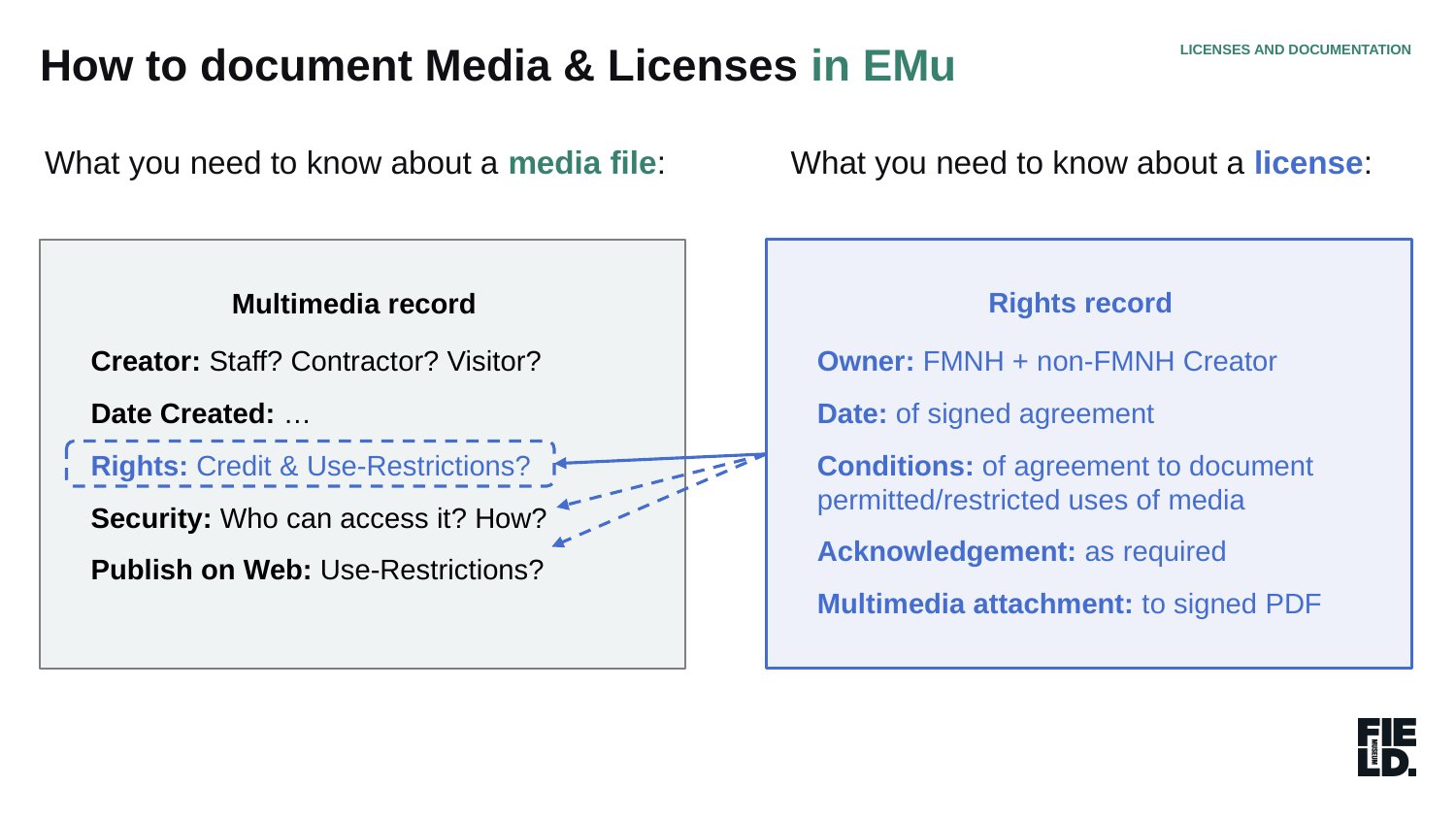

How to document Media & Licenses in EMu
LICENSES AND DOCUMENTATION
What you need to know about a media file:
What you need to know about a license:

Rights record
Owner: FMNH + non-FMNH Creator
Date: of signed agreement
Conditions: of agreement to document permitted/restricted uses of media
Acknowledgement: as required
Multimedia attachment: to signed PDF
Multimedia record
Creator: Staff? Contractor? Visitor?
Date Created: …
Rights: Credit & Use-Restrictions?
Security: Who can access it? How?
Publish on Web: Use-Restrictions?